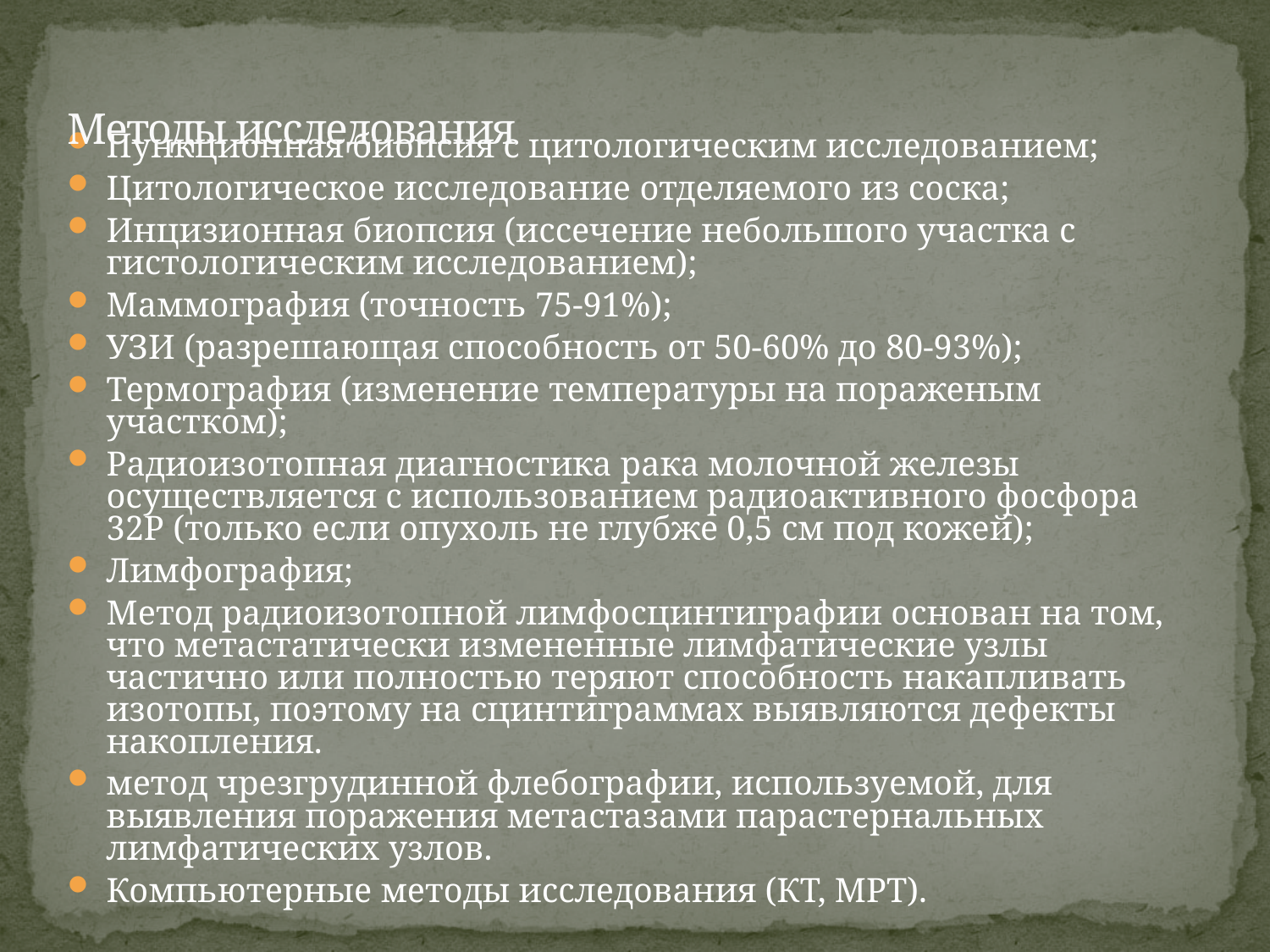

# Методы исследования
Пункционная биопсия с цитологическим исследованием;
Цитологическое исследование отделяемого из соска;
Инцизионная биопсия (иссечение небольшого участка с гистологическим исследованием);
Маммография (точность 75-91%);
УЗИ (разрешающая способность от 50-60% до 80-93%);
Термография (изменение температуры на пораженым участком);
Радиоизотопная диагностика рака молочной железы осуществляется с использованием радиоактивного фосфора 32Р (только если опухоль не глубже 0,5 см под кожей);
Лимфография;
Метод радиоизотопной лимфосцинтиграфии основан на том, что метастатически измененные лимфатические узлы частично или полностью теряют способность накапливать изотопы, поэтому на сцинтиграммах выявляются дефекты накопления.
метод чрезгрудинной флебографии, используемой, для выявления поражения метастазами парастернальных лимфатических узлов.
Компьютерные методы исследования (КТ, МРТ).